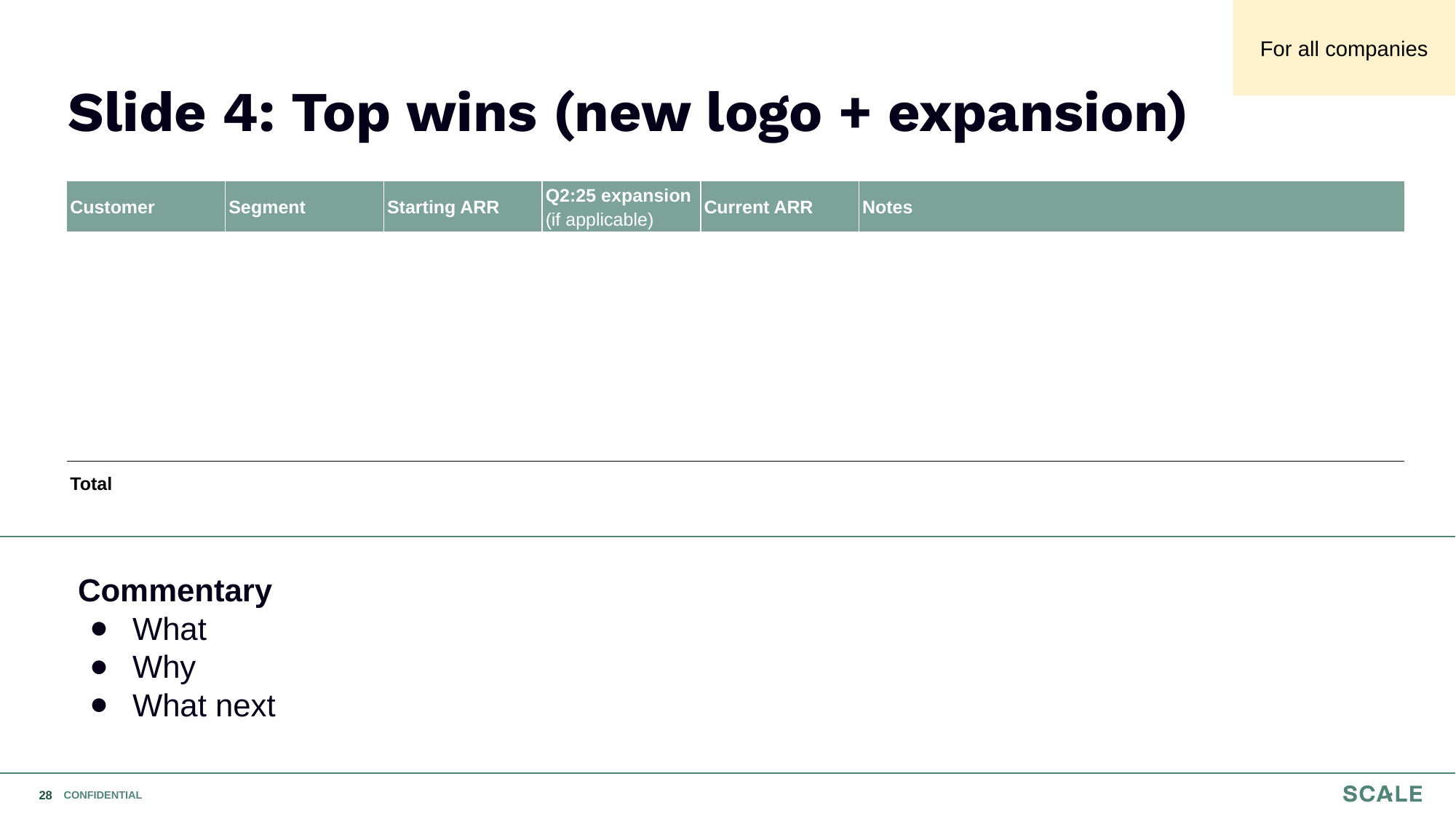

For all companies
Slide 4: Top wins (new logo + expansion)
| Customer | Segment | Starting ARR | Q2:25 expansion (if applicable) | Current ARR | Notes |
| --- | --- | --- | --- | --- | --- |
|  |  |  |  |  |  |
|  |  |  |  |  |  |
|  |  |  |  |  |  |
|  |  |  |  |  |  |
|  |  |  |  |  |  |
|  |  |  |  |  |  |
|  |  |  |  |  |  |
| Total |  |  |  |  |  |
Commentary
What
Why
What next
28
CONFIDENTIAL